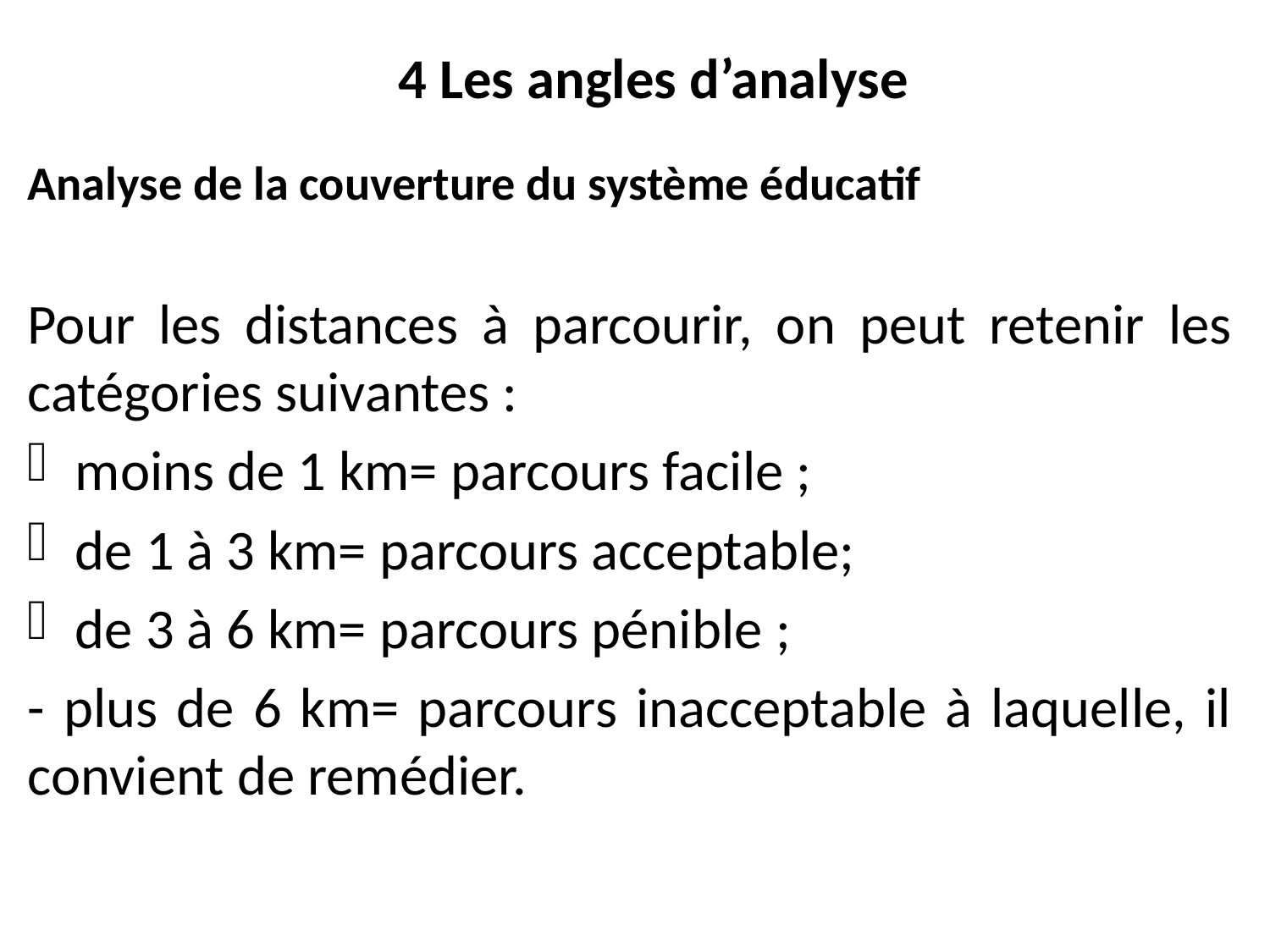

# 4 Les angles d’analyse
Analyse de la couverture du système éducatif

Pour les distances à parcourir, on peut retenir les catégories suivantes :
moins de 1 km= parcours facile ;
de 1 à 3 km= parcours acceptable;
de 3 à 6 km= parcours pénible ;
- plus de 6 km= parcours inacceptable à laquelle, il convient de remédier.